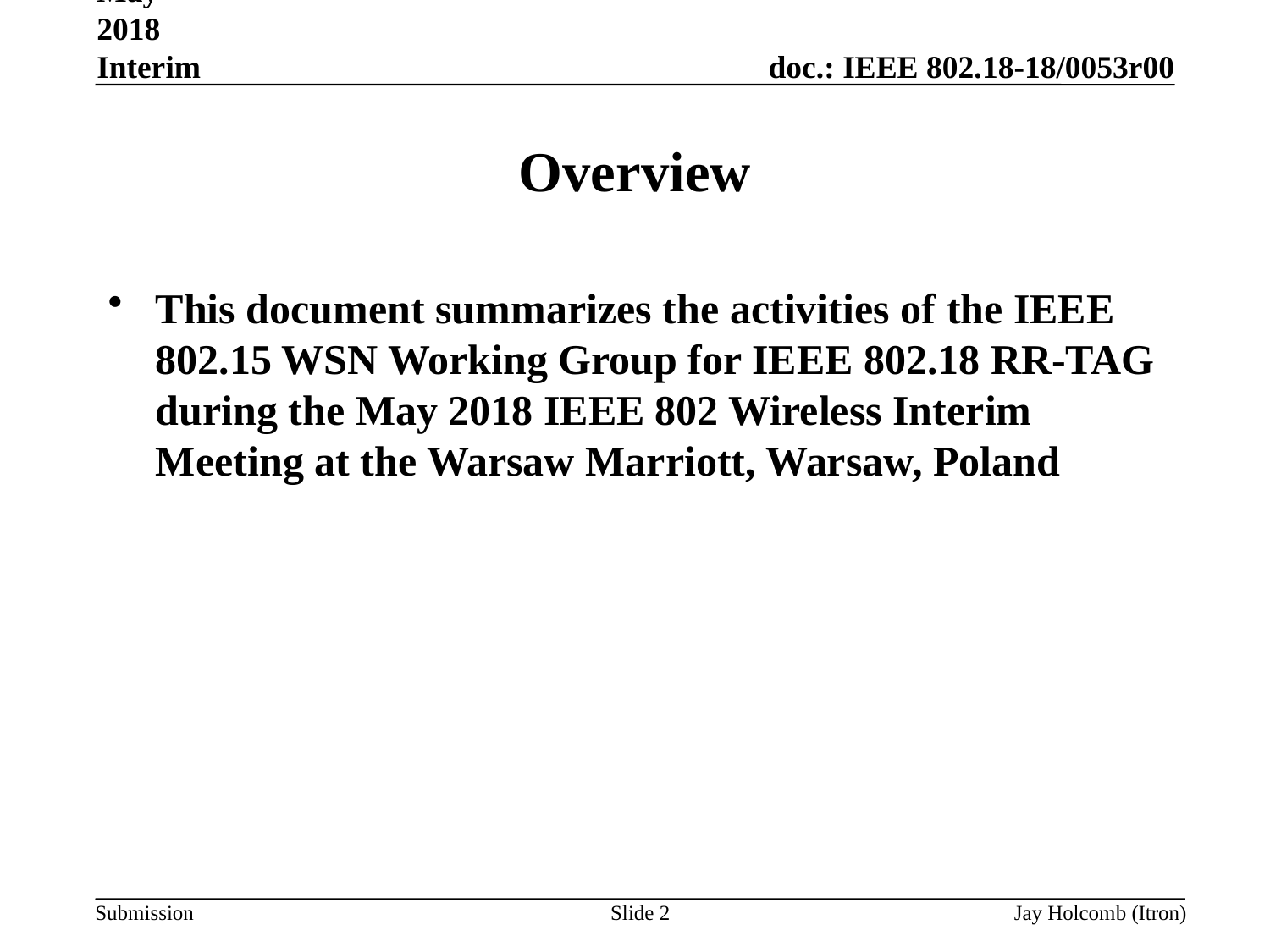

May 2018 Interim
# Overview
This document summarizes the activities of the IEEE 802.15 WSN Working Group for IEEE 802.18 RR-TAG during the May 2018 IEEE 802 Wireless Interim Meeting at the Warsaw Marriott, Warsaw, Poland
Slide 2
Jay Holcomb (Itron)